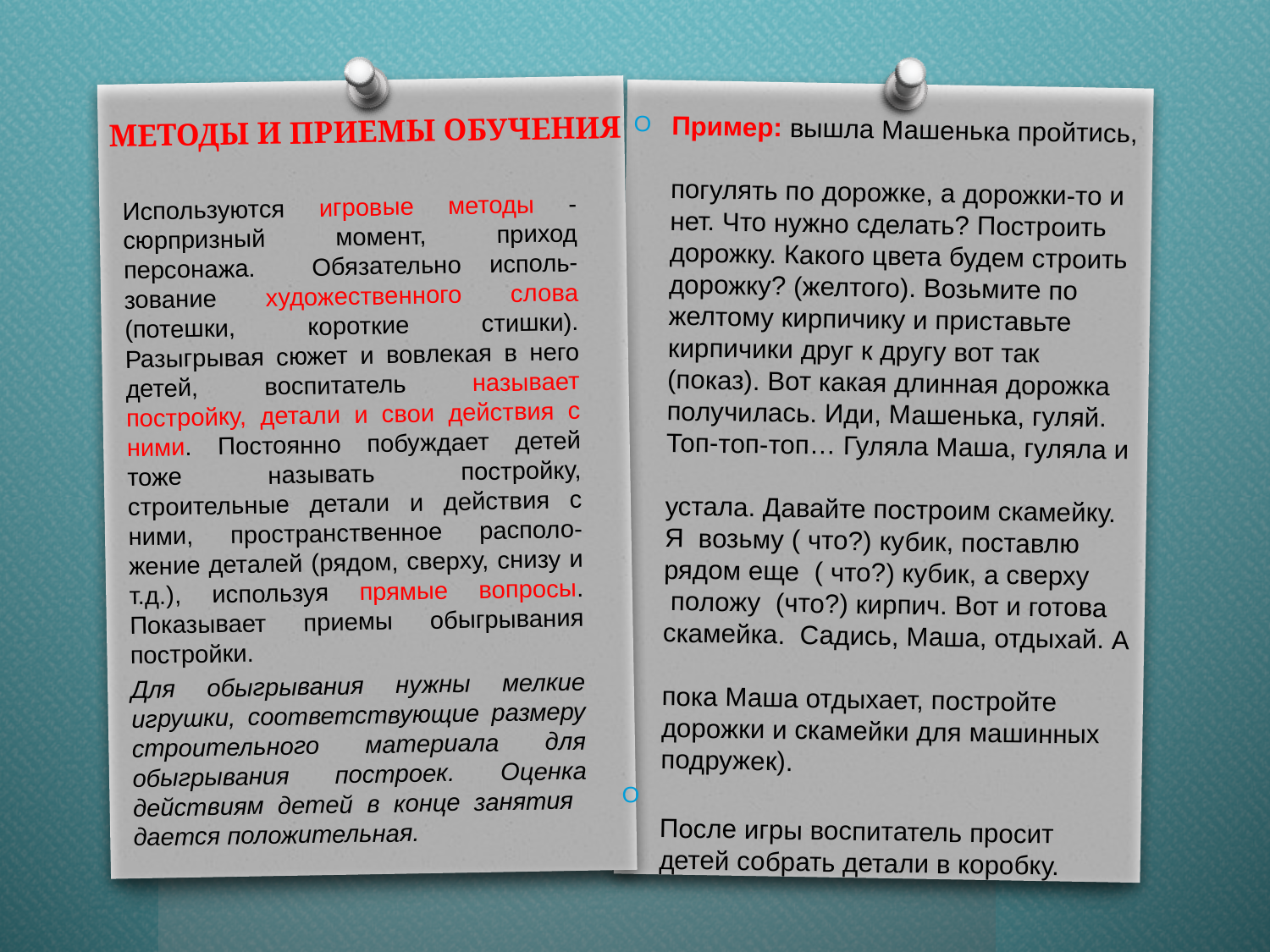

# МЕТОДЫ И ПРИЕМЫ ОБУЧЕНИЯ
Пример: вышла Машенька пройтись,
погулять по дорожке, а дорожки-то и
нет. Что нужно сделать? Построить
дорожку. Какого цвета будем строить
дорожку? (желтого). Возьмите по
желтому кирпичику и приставьте
кирпичики друг к другу вот так (показ). Вот какая длинная дорожка
получилась. Иди, Машенька, гуляй.
Топ-топ-топ… Гуляла Маша, гуляла и
устала. Давайте построим скамейку. Я  возьму ( что?) кубик, поставлю
рядом еще  ( что?) кубик, а сверху
 положу  (что?) кирпич. Вот и готова
скамейка.  Садись, Маша, отдыхай. А
пока Маша отдыхает, постройте
дорожки и скамейки для машинных
подружек).
После игры воспитатель просит детей собрать детали в коробку.
Используются игровые методы - сюрпризный момент, приход персонажа.  Обязательно исполь-зование художественного слова (потешки, короткие стишки). Разыгрывая сюжет и вовлекая в него детей, воспитатель называет постройку, детали и свои действия с ними. Постоянно побуждает детей тоже называть постройку, строительные детали и действия с ними, пространственное располо-жение деталей (рядом, сверху, снизу и т.д.), используя прямые вопросы. Показывает приемы обыгрывания постройки.
Для обыгрывания нужны мелкие игрушки, соответствующие размеру строительного материала для обыгрывания построек. Оценка действиям детей в конце занятия  дается положительная.